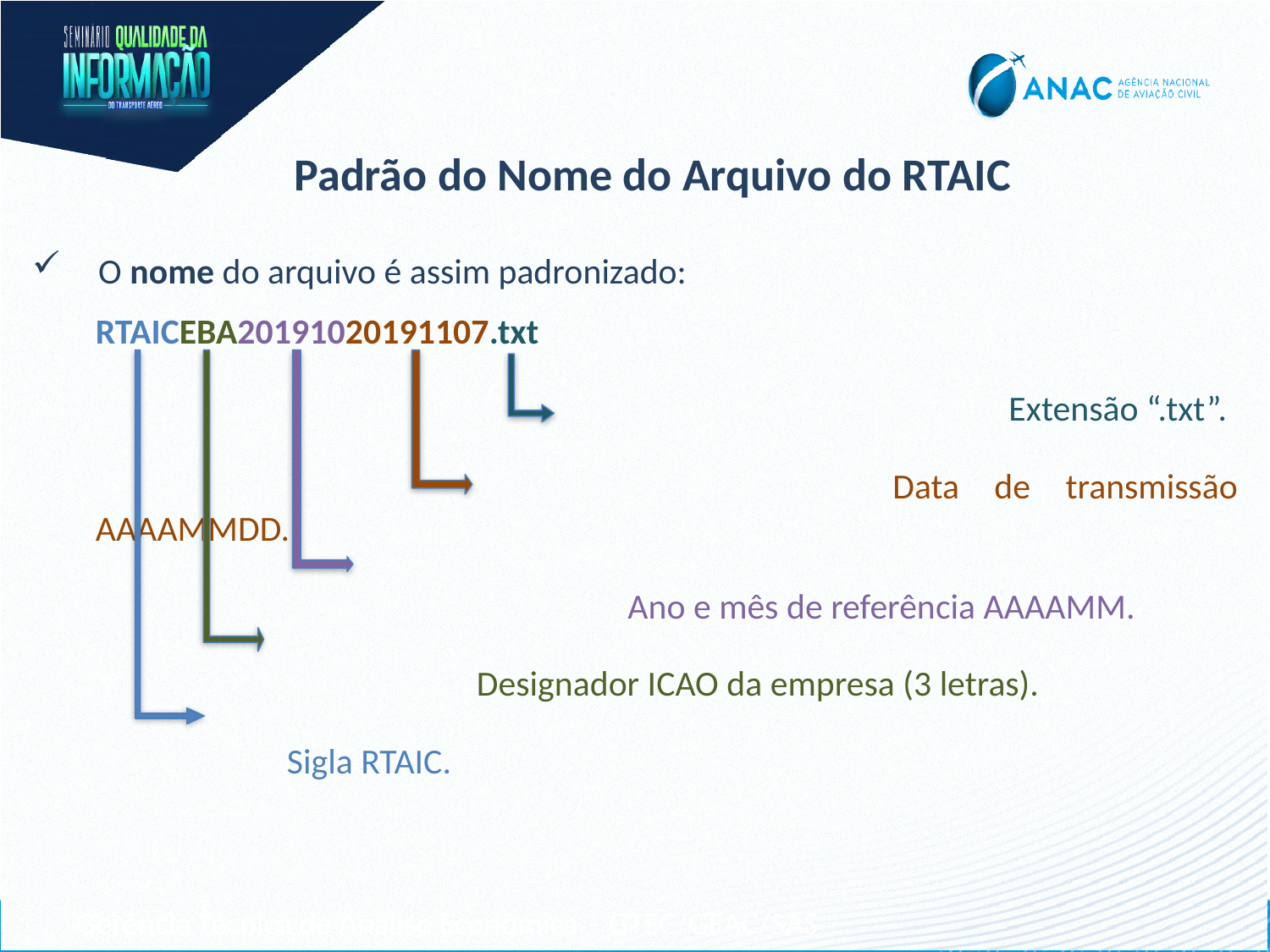

Padrão do Nome do Arquivo do RTAIC

O nome do arquivo é assim padronizado:
RTAICEBA20191020191107.txt
							   Extensão “.txt”.
						 Data de transmissão AAAAMMDD.
				   Ano e mês de referência AAAAMM.
			Designador ICAO da empresa (3 letras).
	        Sigla RTAIC.

Gerência Técnica de Análise Econômica – GTEC/GEAC/SAS